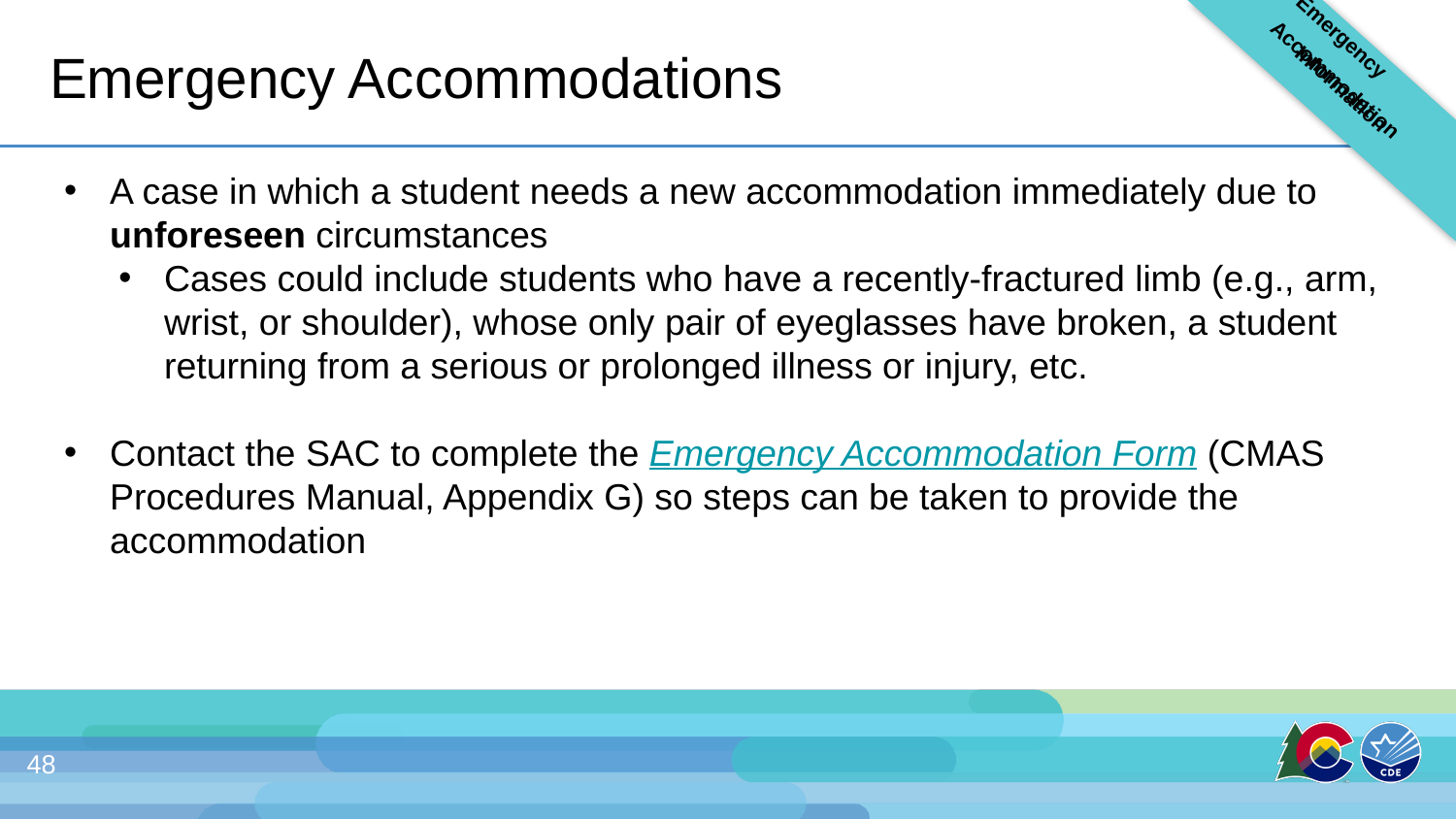

Emergency Accommodation Information
# Emergency Accommodations
A case in which a student needs a new accommodation immediately due to unforeseen circumstances
Cases could include students who have a recently-fractured limb (e.g., arm, wrist, or shoulder), whose only pair of eyeglasses have broken, a student returning from a serious or prolonged illness or injury, etc.

Contact the SAC to complete the Emergency Accommodation Form (CMAS Procedures Manual, Appendix G) so steps can be taken to provide the accommodation